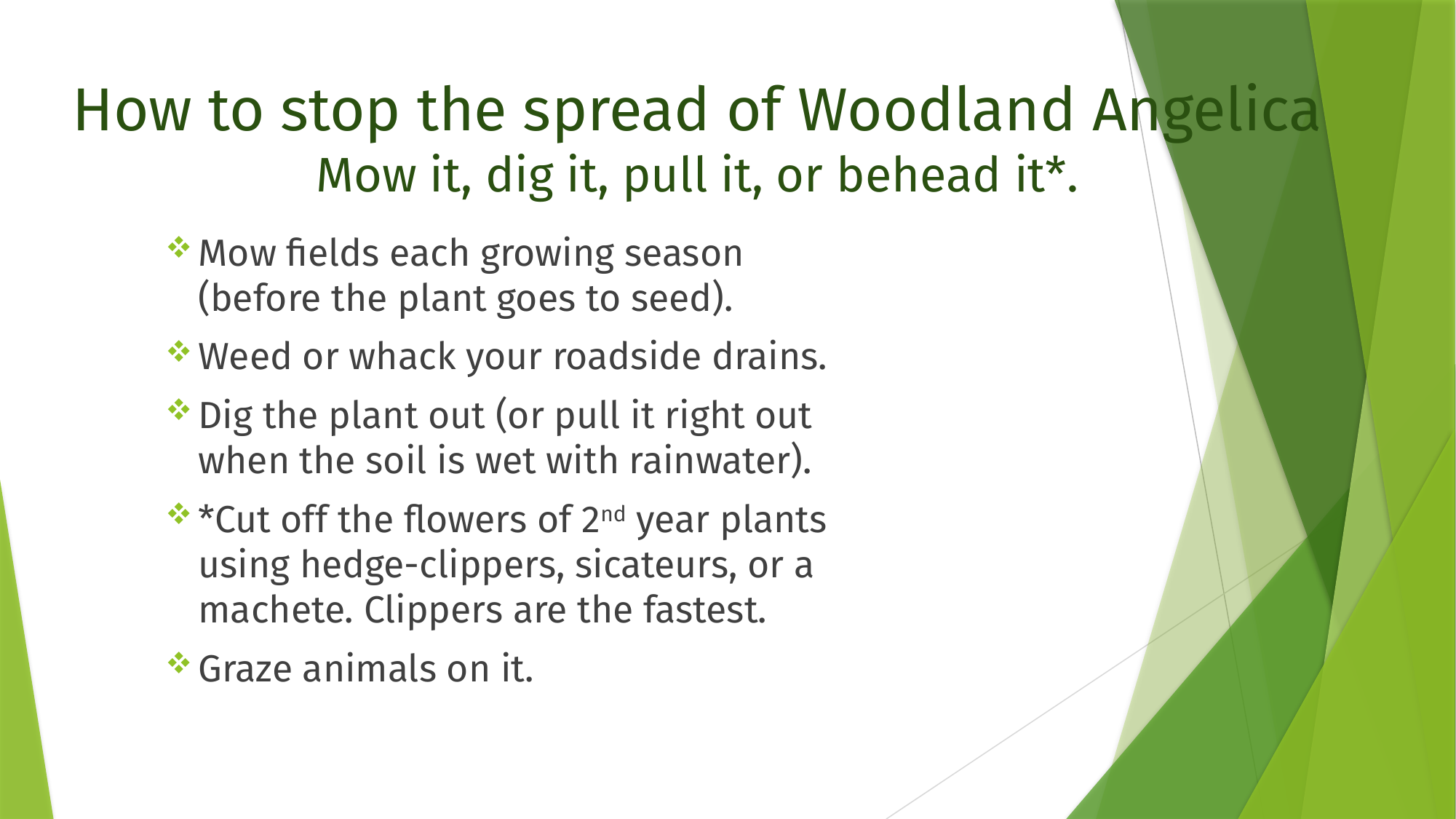

# How to stop the spread of Woodland Angelica Mow it, dig it, pull it, or behead it*.
Mow fields each growing season (before the plant goes to seed).
Weed or whack your roadside drains.
Dig the plant out (or pull it right out when the soil is wet with rainwater).
*Cut off the flowers of 2nd year plants using hedge-clippers, sicateurs, or a machete. Clippers are the fastest.
Graze animals on it.